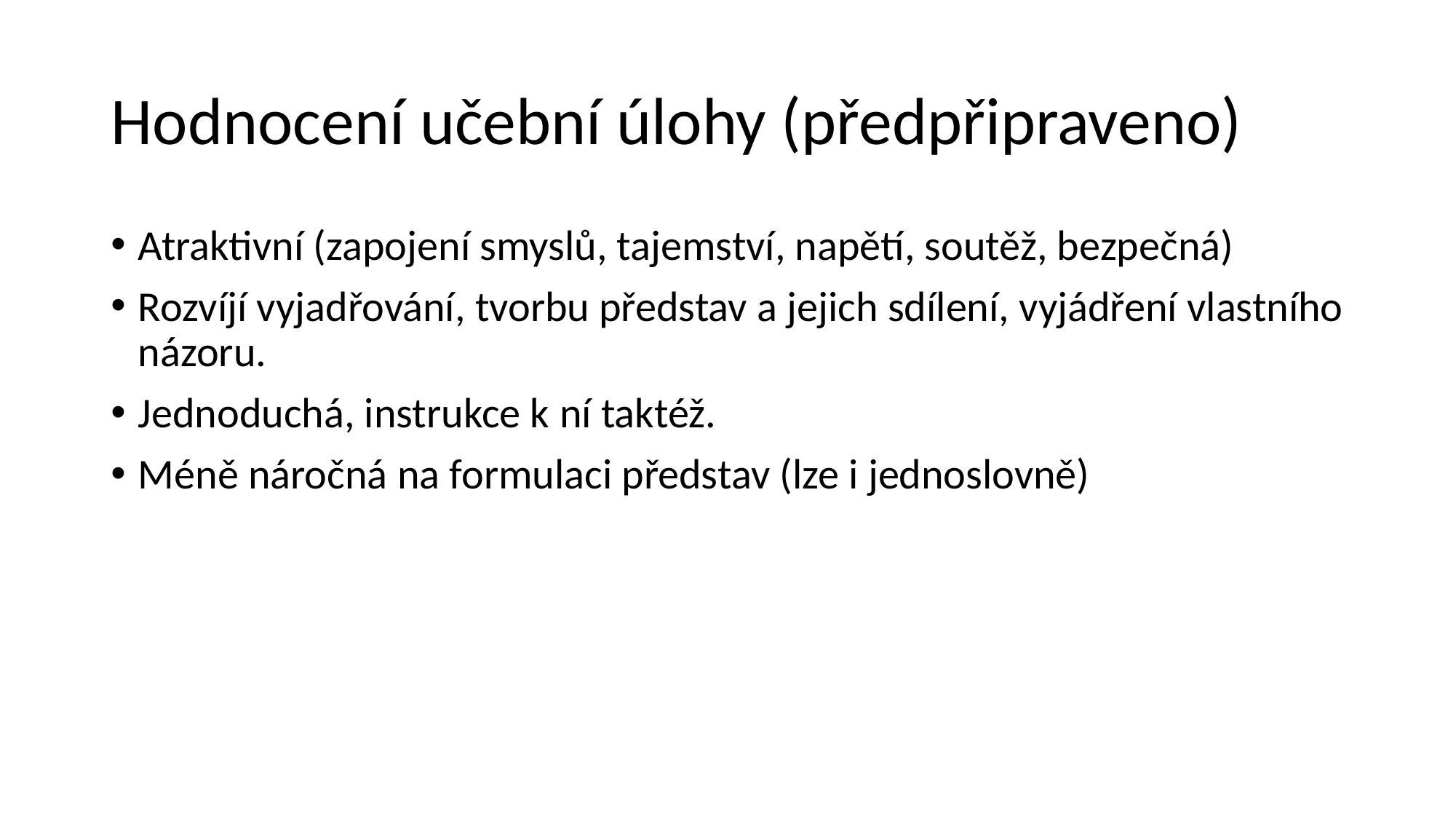

# Hodnocení učební úlohy (předpřipraveno)
Atraktivní (zapojení smyslů, tajemství, napětí, soutěž, bezpečná)
Rozvíjí vyjadřování, tvorbu představ a jejich sdílení, vyjádření vlastního názoru.
Jednoduchá, instrukce k ní taktéž.
Méně náročná na formulaci představ (lze i jednoslovně)